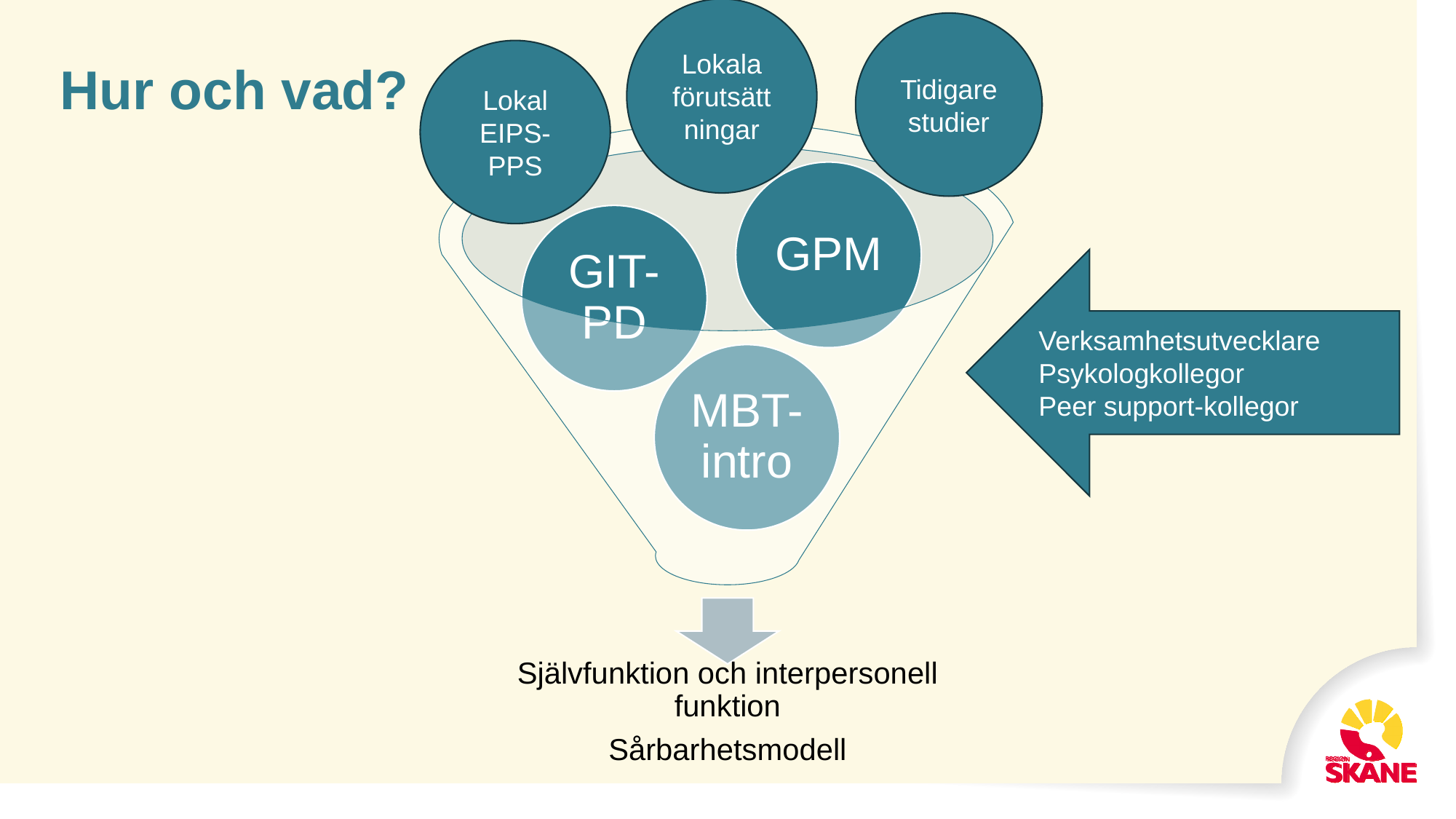

Lokala förutsättningar
Tidigare studier
Lokal EIPS-PPS
# Hur och vad?
Självfunktion och interpersonell funktion
Sårbarhetsmodell
MBT-intro
GIT-PD
GPM
Verksamhetsutvecklare
Psykologkollegor
Peer support-kollegor